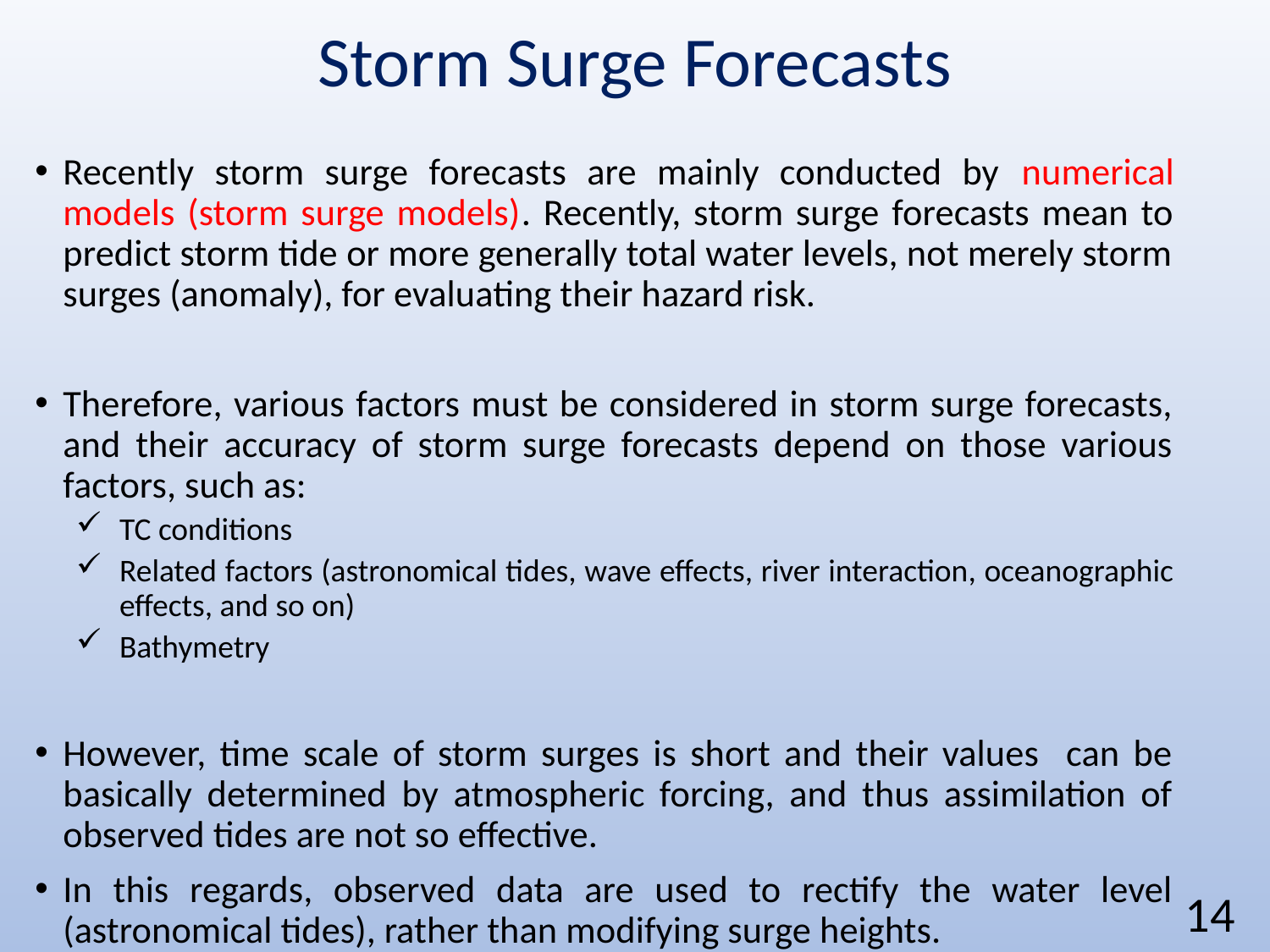

# Storm Surge Forecasts
Recently storm surge forecasts are mainly conducted by numerical models (storm surge models). Recently, storm surge forecasts mean to predict storm tide or more generally total water levels, not merely storm surges (anomaly), for evaluating their hazard risk.

Therefore, various factors must be considered in storm surge forecasts, and their accuracy of storm surge forecasts depend on those various factors, such as:
TC conditions
Related factors (astronomical tides, wave effects, river interaction, oceanographic effects, and so on)
Bathymetry

However, time scale of storm surges is short and their values  can be basically determined by atmospheric forcing, and thus assimilation of observed tides are not so effective.
In this regards, observed data are used to rectify the water level (astronomical tides), rather than modifying surge heights.

14